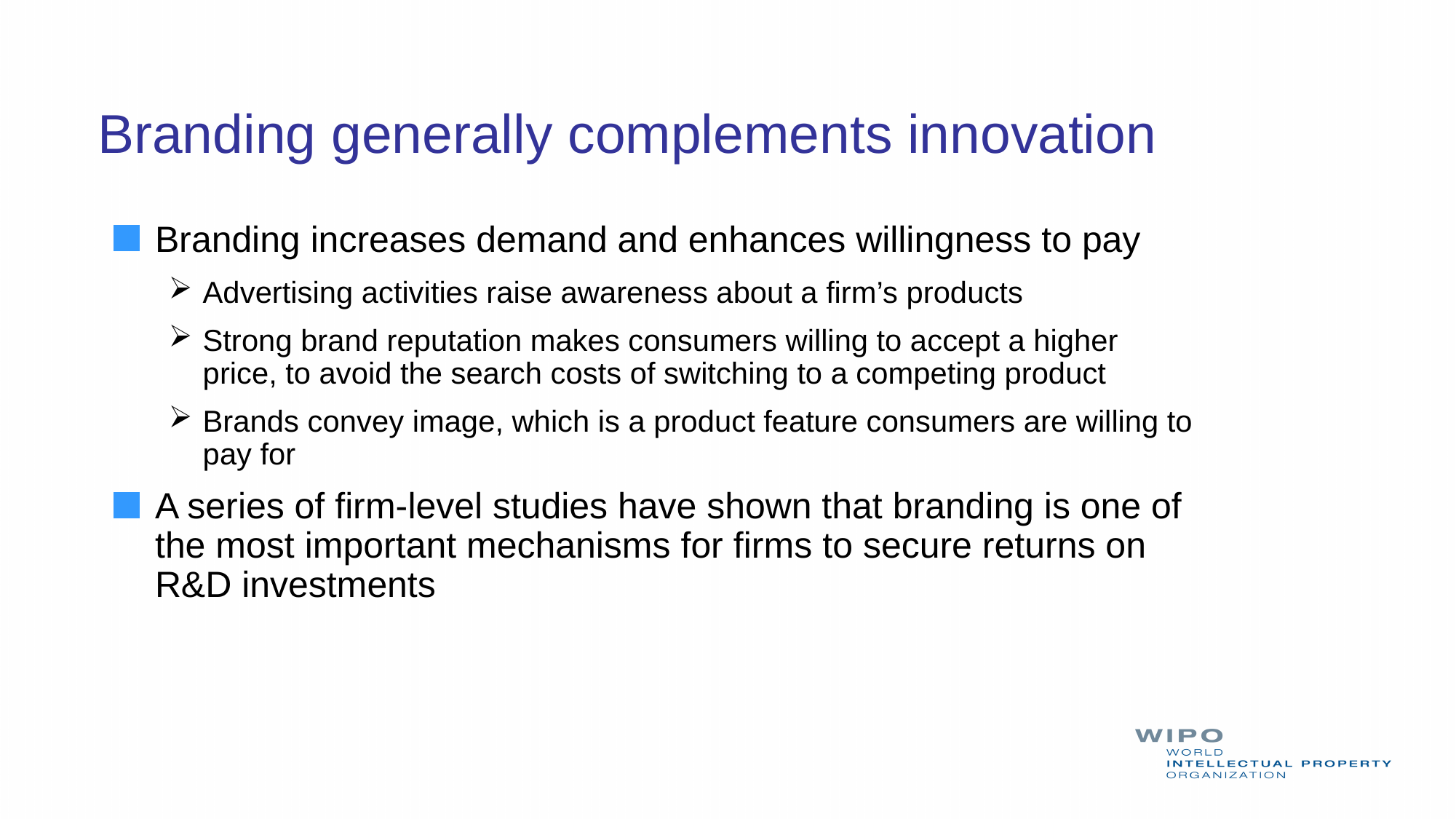

# Branding generally complements innovation
Branding increases demand and enhances willingness to pay
Advertising activities raise awareness about a firm’s products
Strong brand reputation makes consumers willing to accept a higher price, to avoid the search costs of switching to a competing product
Brands convey image, which is a product feature consumers are willing to pay for
A series of firm-level studies have shown that branding is one of the most important mechanisms for firms to secure returns on R&D investments